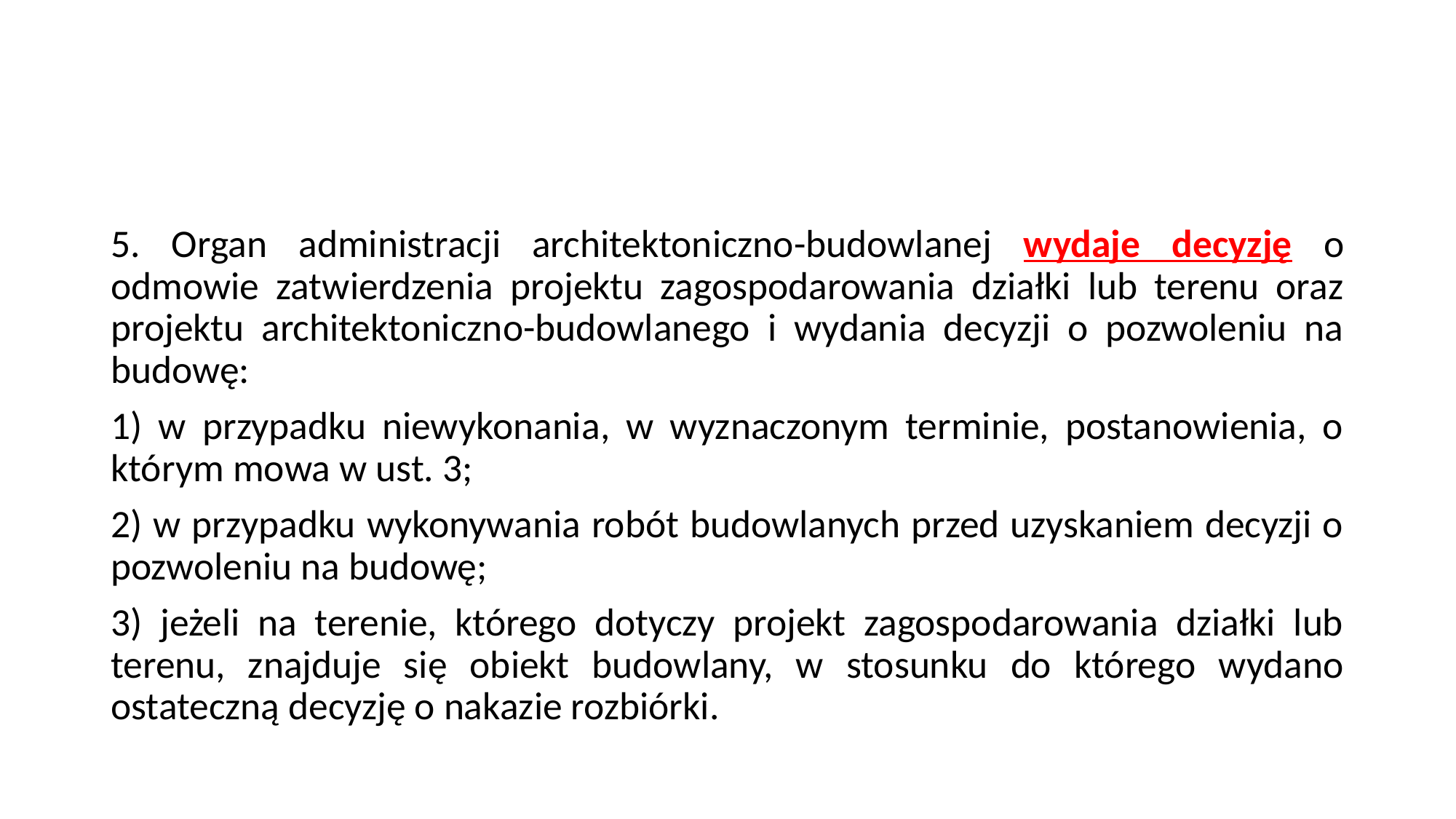

#
5. Organ administracji architektoniczno-budowlanej wydaje decyzję o odmowie zatwierdzenia projektu zagospodarowania działki lub terenu oraz projektu architektoniczno-budowlanego i wydania decyzji o pozwoleniu na budowę:
1) w przypadku niewykonania, w wyznaczonym terminie, postanowienia, o którym mowa w ust. 3;
2) w przypadku wykonywania robót budowlanych przed uzyskaniem decyzji o pozwoleniu na budowę;
3) jeżeli na terenie, którego dotyczy projekt zagospodarowania działki lub terenu, znajduje się obiekt budowlany, w stosunku do którego wydano ostateczną decyzję o nakazie rozbiórki.